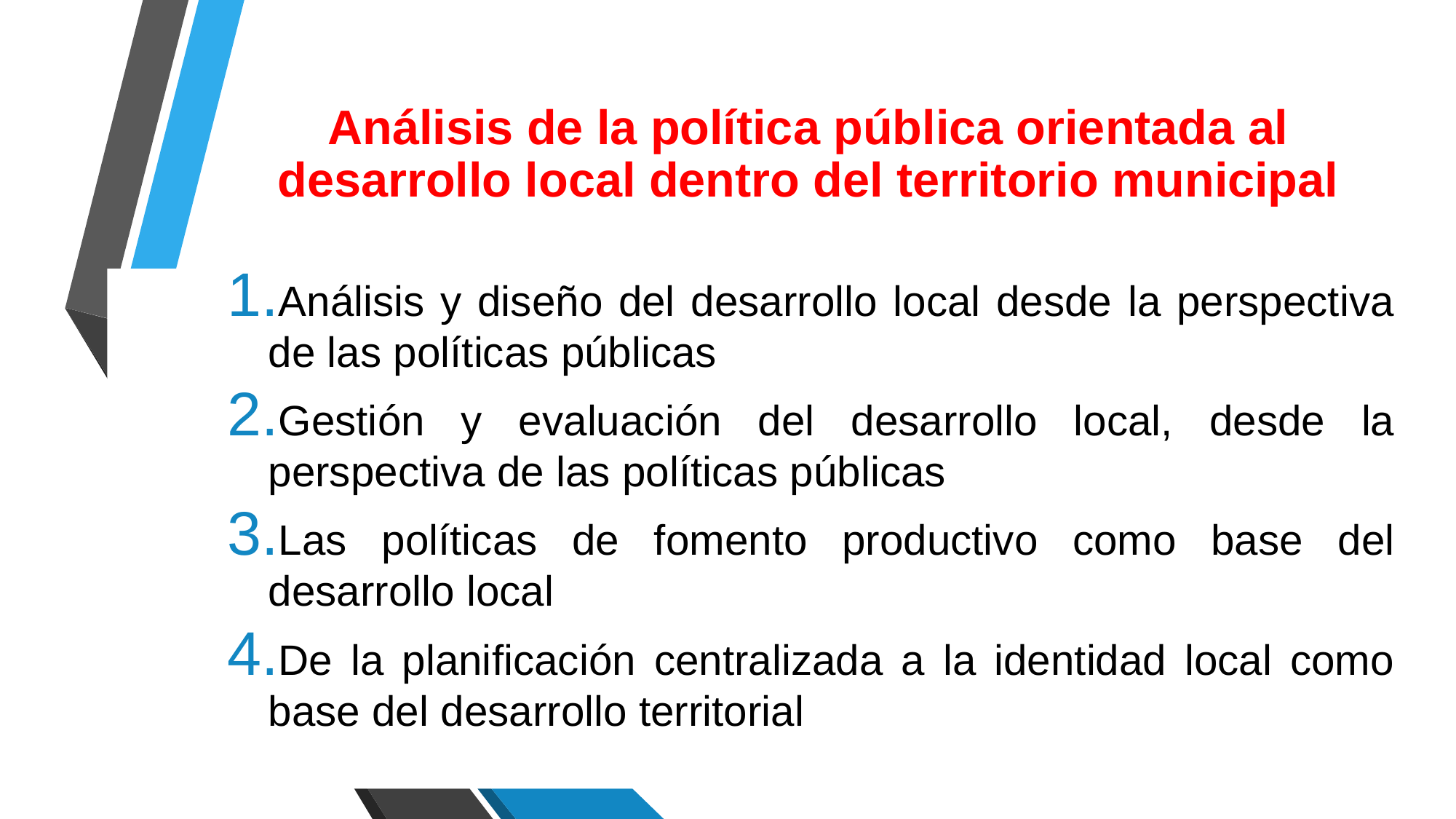

# Análisis de la política pública orientada al desarrollo local dentro del territorio municipal
Análisis y diseño del desarrollo local desde la perspectiva de las políticas públicas
Gestión y evaluación del desarrollo local, desde la perspectiva de las políticas públicas
Las políticas de fomento productivo como base del desarrollo local
De la planificación centralizada a la identidad local como base del desarrollo territorial